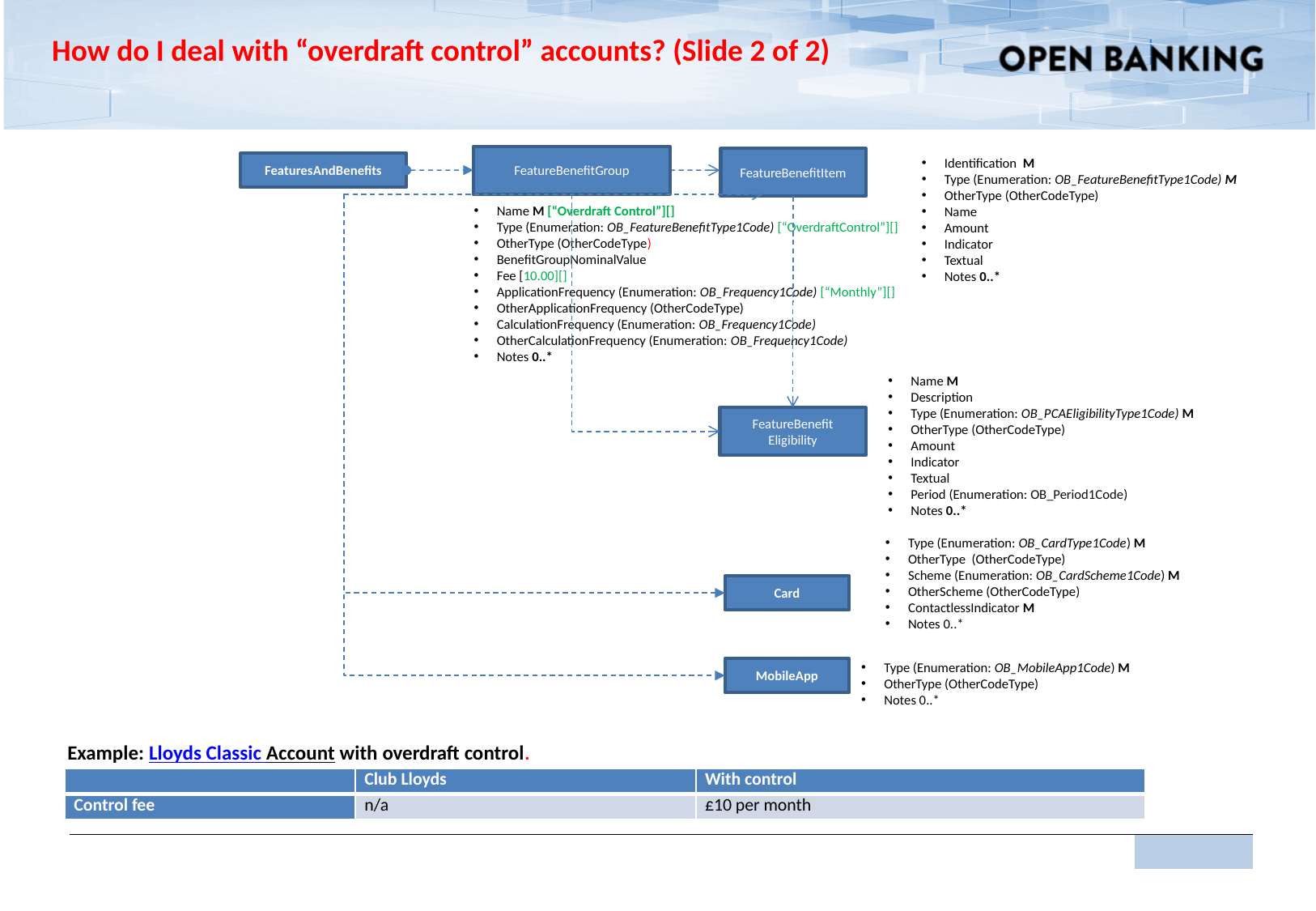

How do I deal with “overdraft control” accounts? (Slide 2 of 2)
FeatureBenefitGroup
FeatureBenefitItem
Identification  M
Type (Enumeration: OB_FeatureBenefitType1Code) M
OtherType (OtherCodeType)
Name
Amount
Indicator
Textual
Notes 0..*
FeaturesAndBenefits
Name M [“Overdraft Control”][]
Type (Enumeration: OB_FeatureBenefitType1Code) [“OverdraftControl”][]
OtherType (OtherCodeType)
BenefitGroupNominalValue
Fee [10.00][]
ApplicationFrequency (Enumeration: OB_Frequency1Code) [“Monthly”][]
OtherApplicationFrequency (OtherCodeType)
CalculationFrequency (Enumeration: OB_Frequency1Code)
OtherCalculationFrequency (Enumeration: OB_Frequency1Code)
Notes 0..*
Name M
Description
Type (Enumeration: OB_PCAEligibilityType1Code) M
OtherType (OtherCodeType)
Amount
Indicator
Textual
Period (Enumeration: OB_Period1Code)
Notes 0..*
FeatureBenefit Eligibility
Type (Enumeration: OB_CardType1Code) M
OtherType  (OtherCodeType)
Scheme (Enumeration: OB_CardScheme1Code) M
OtherScheme (OtherCodeType)
ContactlessIndicator M
Notes 0..*
Card
Type (Enumeration: OB_MobileApp1Code) M
OtherType (OtherCodeType)
Notes 0..*
MobileApp
Example: Lloyds Classic Account with overdraft control.
|  | Club Lloyds | With control |
| --- | --- | --- |
| Control fee | n/a | £10 per month |